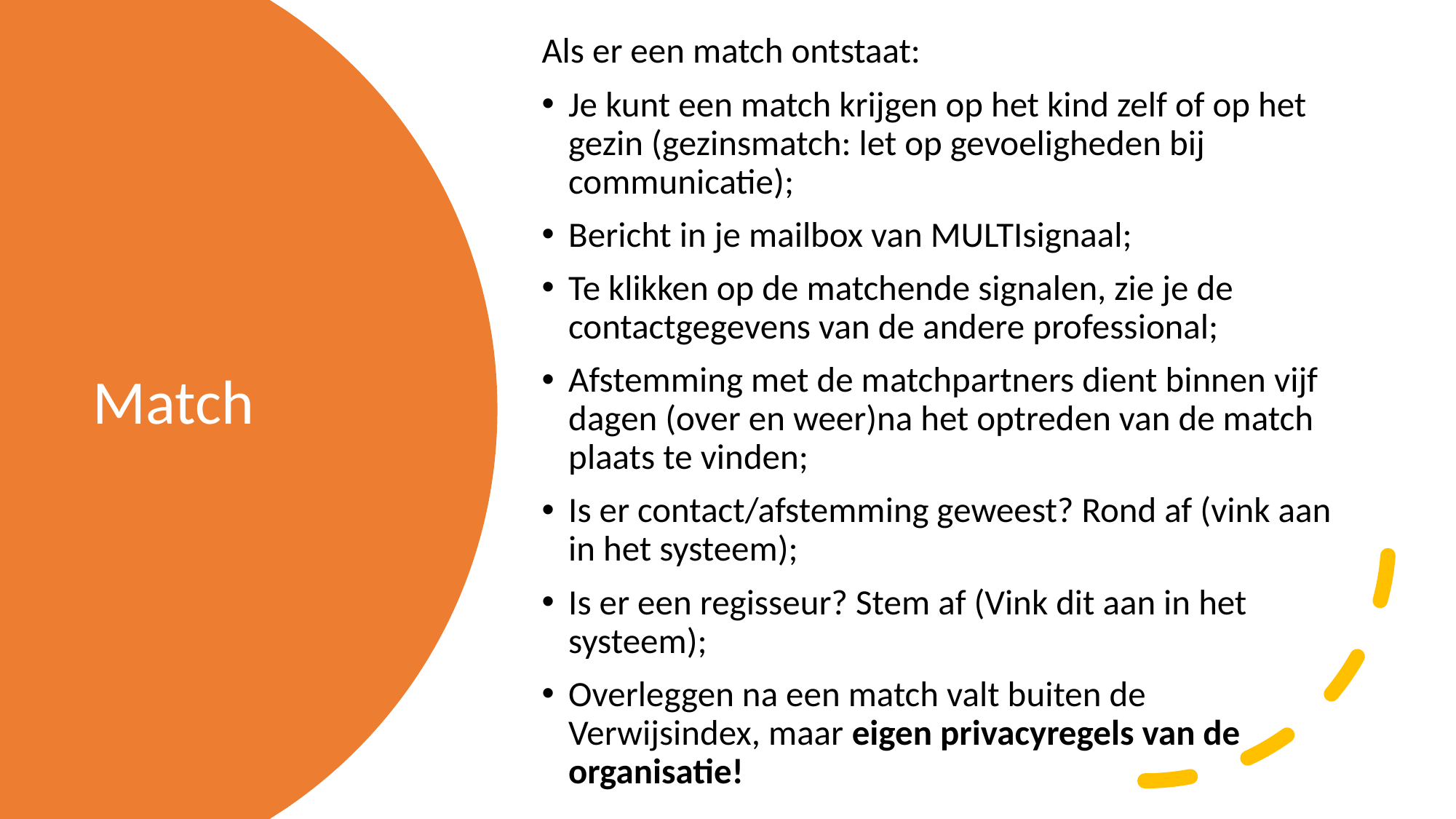

Als er een match ontstaat:
Je kunt een match krijgen op het kind zelf of op het gezin (gezinsmatch: let op gevoeligheden bij communicatie);
Bericht in je mailbox van MULTIsignaal;
Te klikken op de matchende signalen, zie je de contactgegevens van de andere professional;
Afstemming met de matchpartners dient binnen vijf dagen (over en weer)na het optreden van de match plaats te vinden;
Is er contact/afstemming geweest? Rond af (vink aan in het systeem);
Is er een regisseur? Stem af (Vink dit aan in het systeem);
Overleggen na een match valt buiten de Verwijsindex, maar eigen privacyregels van de organisatie!

# Match